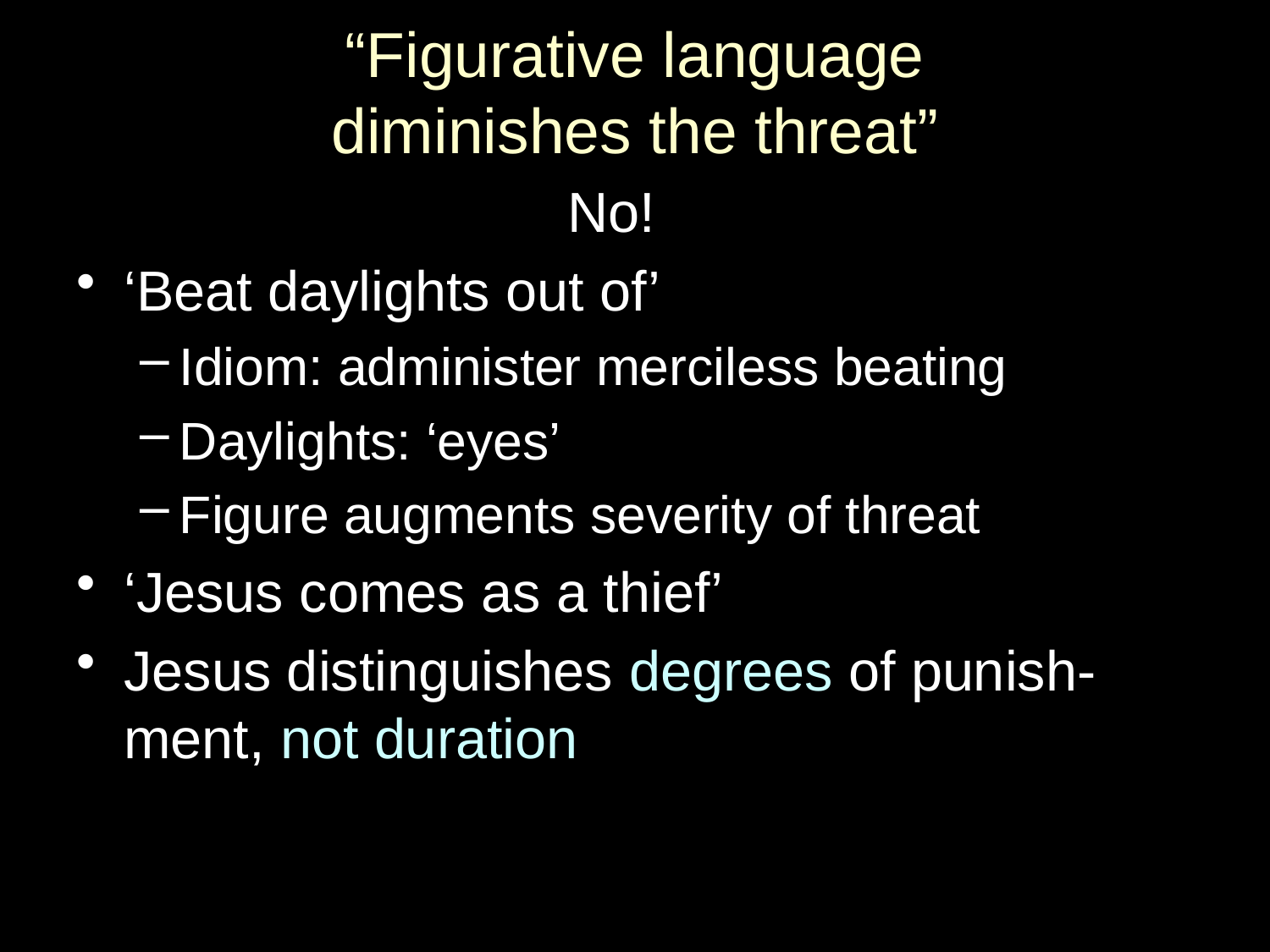

# “Figurative language diminishes the threat”
No!
‘Beat daylights out of’
Idiom: administer merciless beating
Daylights: ‘eyes’
Figure augments severity of threat
‘Jesus comes as a thief’
Jesus distinguishes degrees of punish-ment, not duration